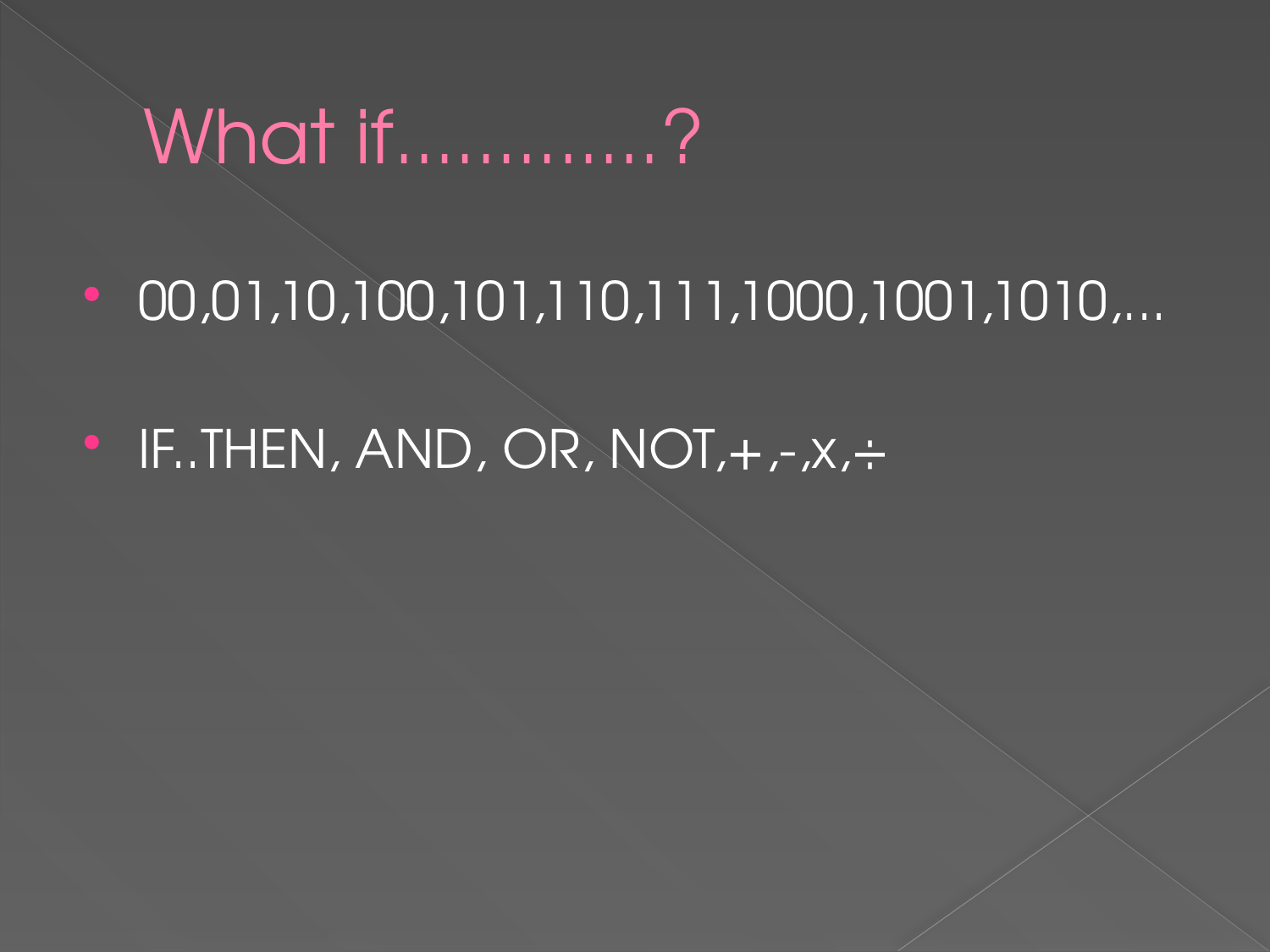

# What if.............?
00,01,10,100,101,110,111,1000,1001,1010,...

IF..THEN, AND, OR, NOT,+,-,x,÷